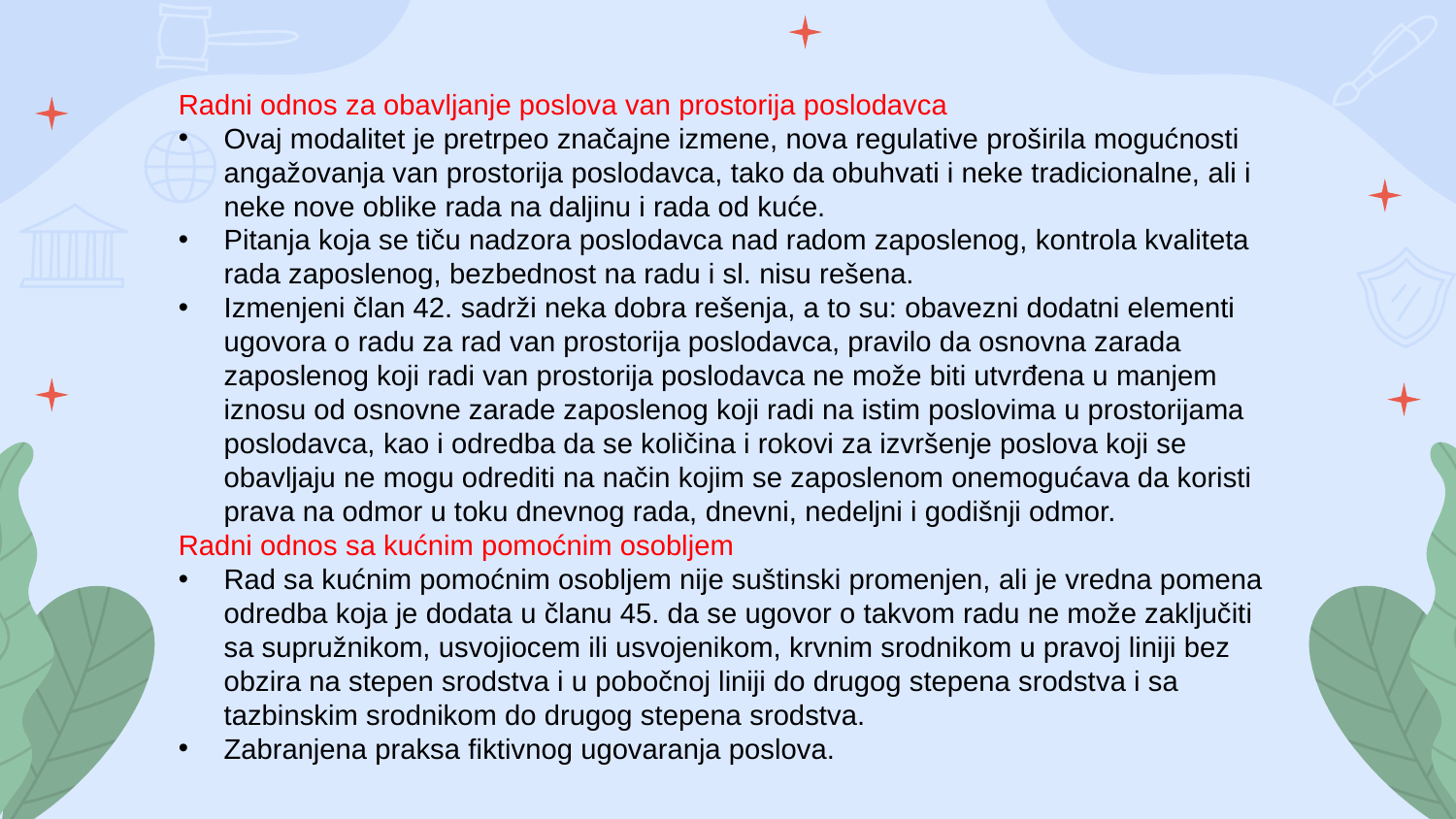

Radni odnos za obavljanje poslova van prostorija poslodavca
Ovaj modalitet je pretrpeo značajne izmene, nova regulative proširila mogućnosti angažovanja van prostorija poslodavca, tako da obuhvati i neke tradicionalne, ali i neke nove oblike rada na daljinu i rada od kuće.
Pitanja koja se tiču nadzora poslodavca nad radom zaposlenog, kontrola kvaliteta rada zaposlenog, bezbednost na radu i sl. nisu rešena.
Izmenjeni član 42. sadrži neka dobra rešenja, a to su: obavezni dodatni elementi ugovora o radu za rad van prostorija poslodavca, pravilo da osnovna zarada zaposlenog koji radi van prostorija poslodavca ne može biti utvrđena u manjem iznosu od osnovne zarade zaposlenog koji radi na istim poslovima u prostorijama poslodavca, kao i odredba da se količina i rokovi za izvršenje poslova koji se obavljaju ne mogu odrediti na način kojim se zaposlenom onemogućava da koristi prava na odmor u toku dnevnog rada, dnevni, nedeljni i godišnji odmor.
Radni odnos sa kućnim pomoćnim osobljem
Rad sa kućnim pomoćnim osobljem nije suštinski promenjen, ali je vredna pomena odredba koja je dodata u članu 45. da se ugovor o takvom radu ne može zaključiti sa supružnikom, usvojiocem ili usvojenikom, krvnim srodnikom u pravoj liniji bez obzira na stepen srodstva i u pobočnoj liniji do drugog stepena srodstva i sa tazbinskim srodnikom do drugog stepena srodstva.
Zabranjena praksa fiktivnog ugovaranja poslova.